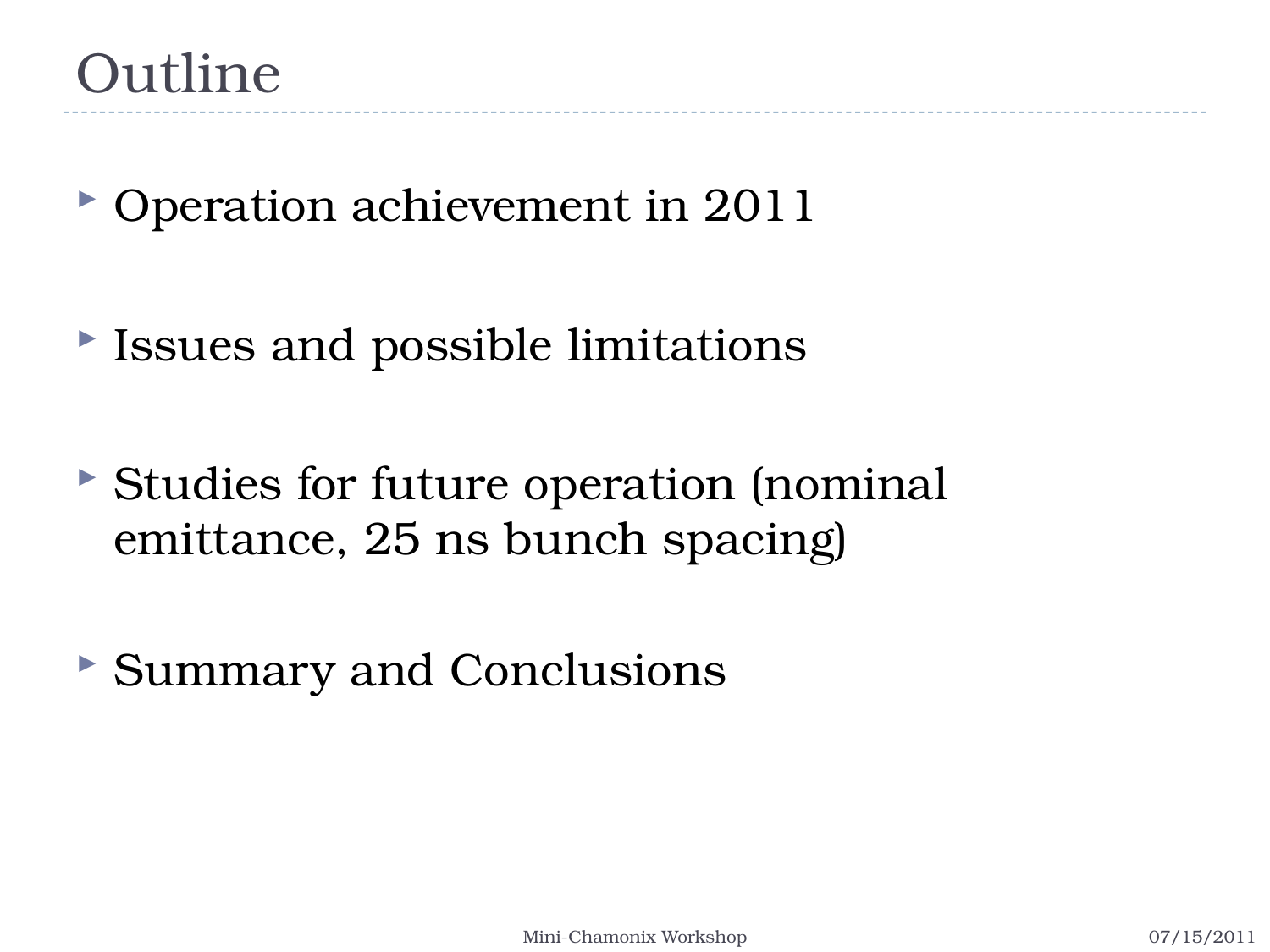

# Outline
Operation achievement in 2011

Issues and possible limitations

Studies for future operation (nominal emittance, 25 ns bunch spacing)

Summary and Conclusions

Mini-Chamonix Workshop
07/15/2011